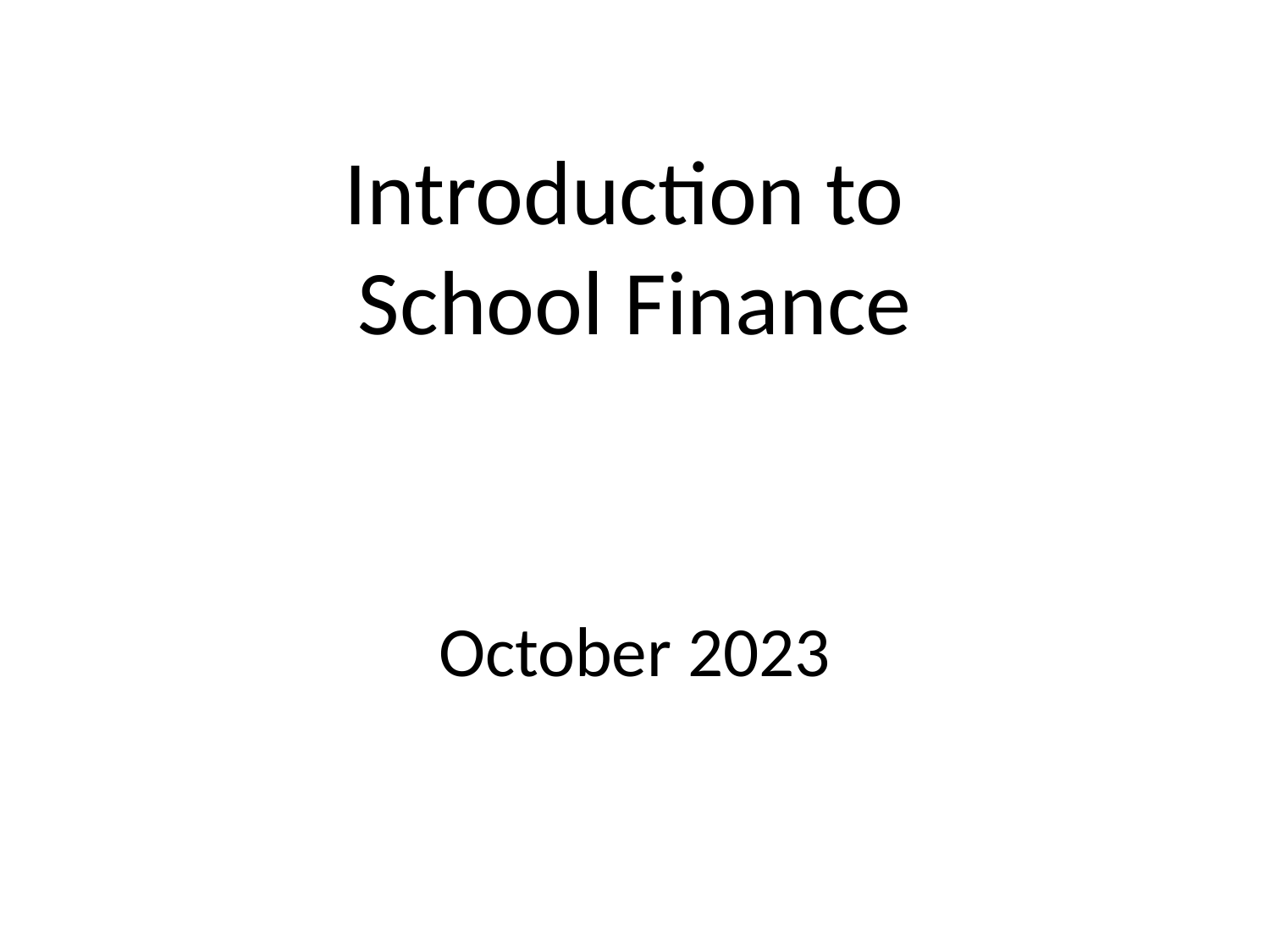

# Introduction to School Finance

October 2023